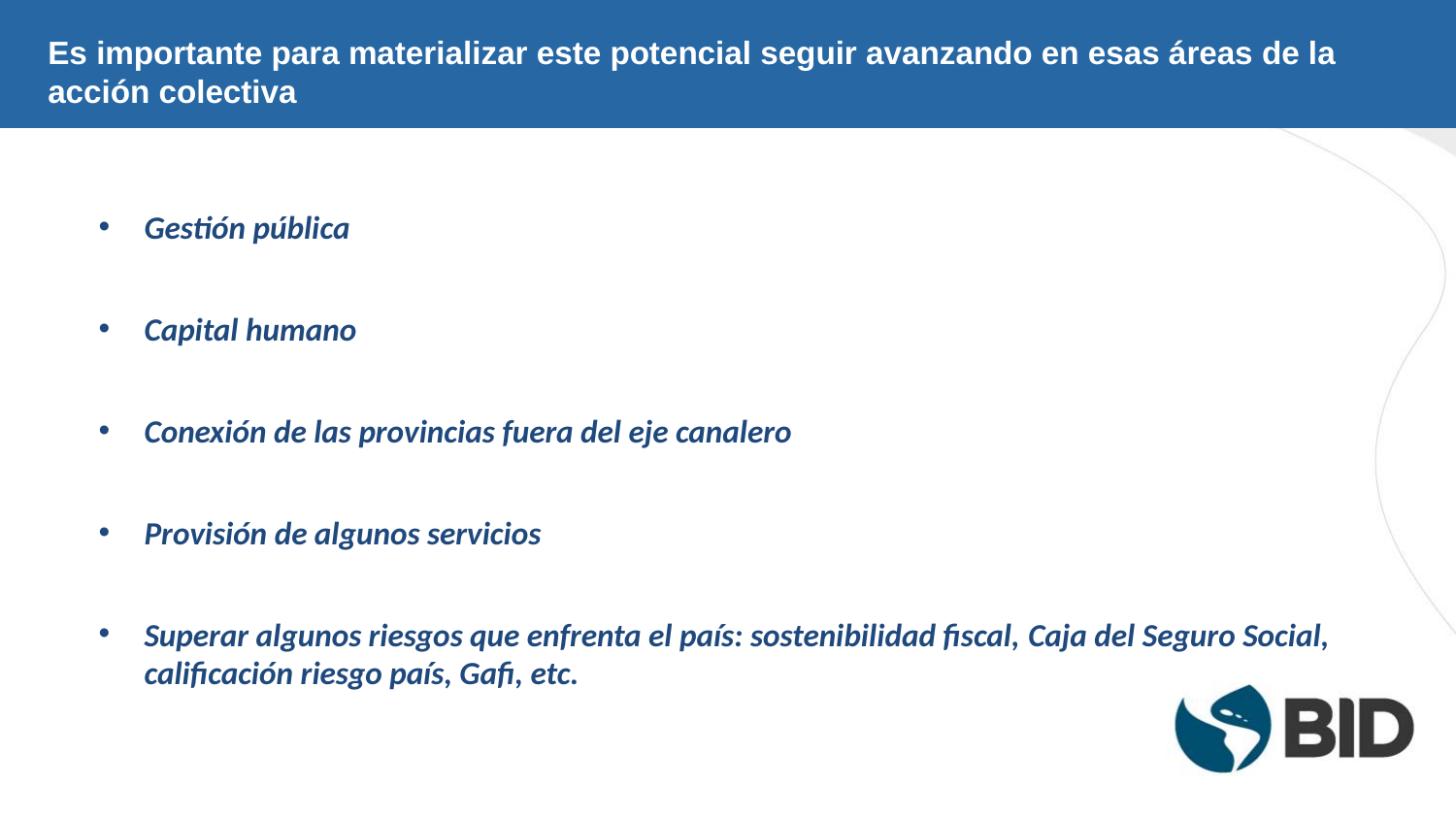

Es importante para materializar este potencial seguir avanzando en esas áreas de la acción colectiva
Gestión pública

Capital humano

Conexión de las provincias fuera del eje canalero

Provisión de algunos servicios

Superar algunos riesgos que enfrenta el país: sostenibilidad fiscal, Caja del Seguro Social, calificación riesgo país, Gafi, etc.